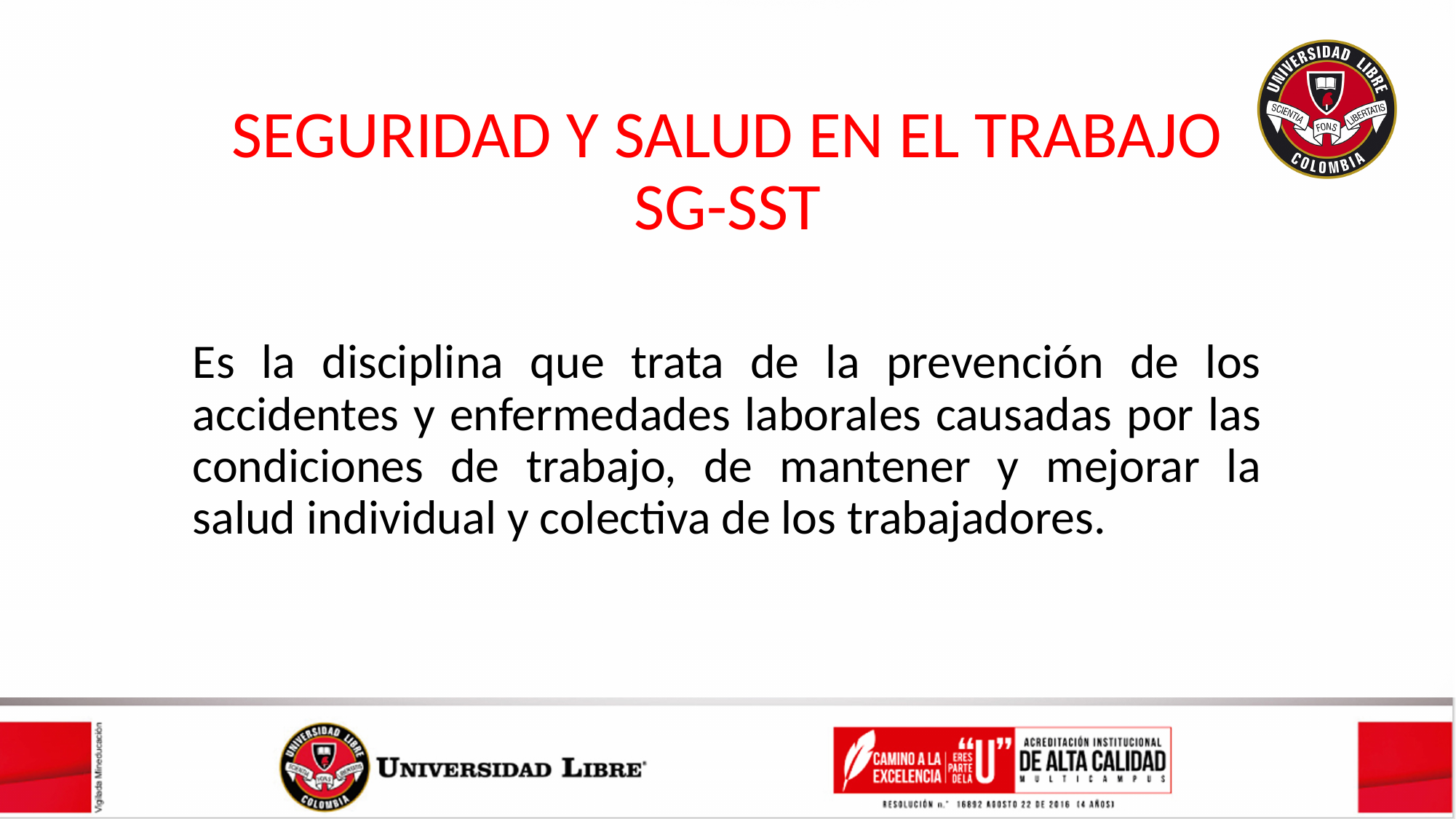

# SEGURIDAD Y SALUD EN EL TRABAJO SG-SST

Es la disciplina que trata de la prevención de los accidentes y enfermedades laborales causadas por las condiciones de trabajo, de mantener y mejorar la salud individual y colectiva de los trabajadores.